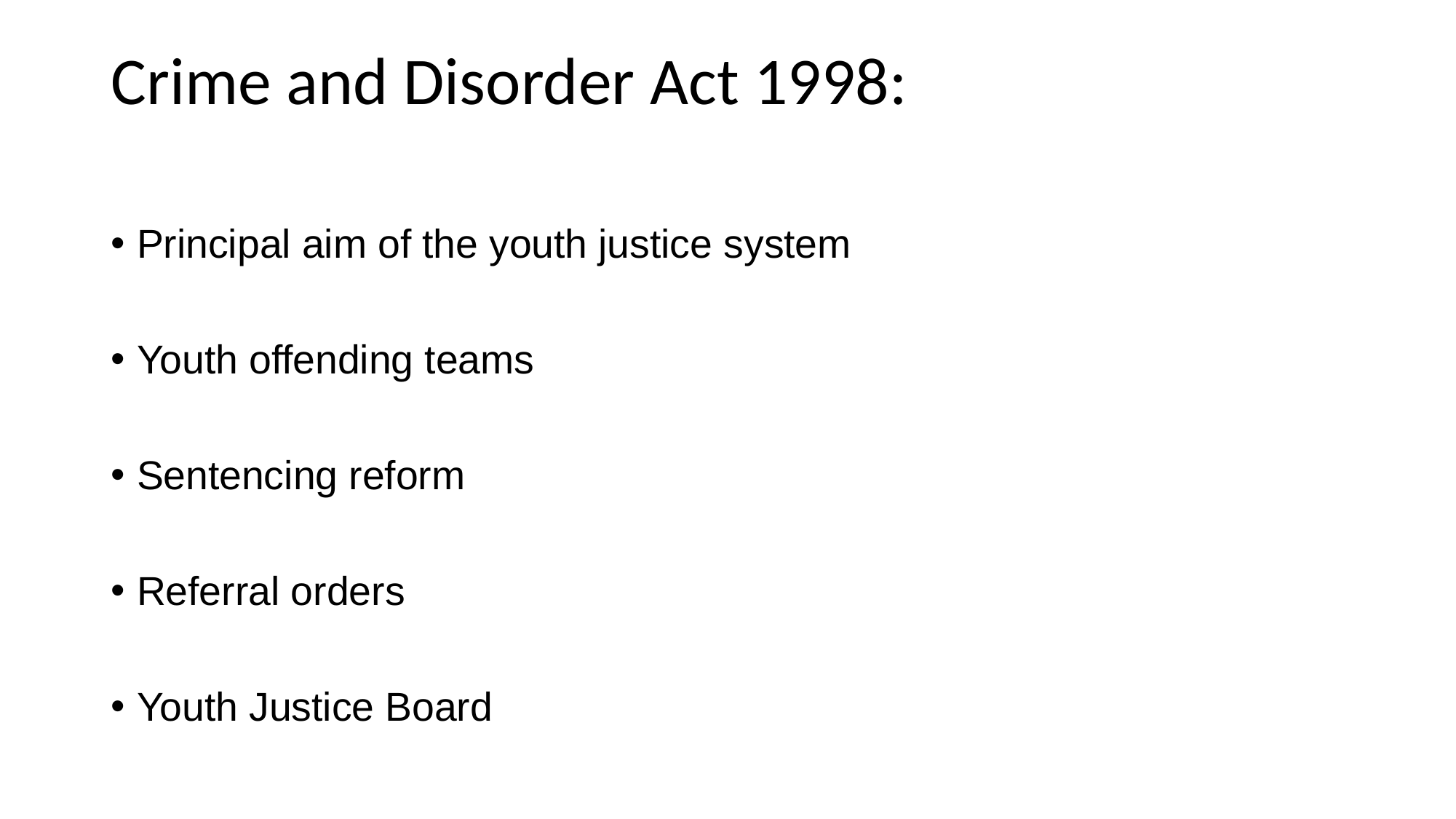

# Crime and Disorder Act 1998:
Principal aim of the youth justice system

Youth offending teams

Sentencing reform

Referral orders

Youth Justice Board